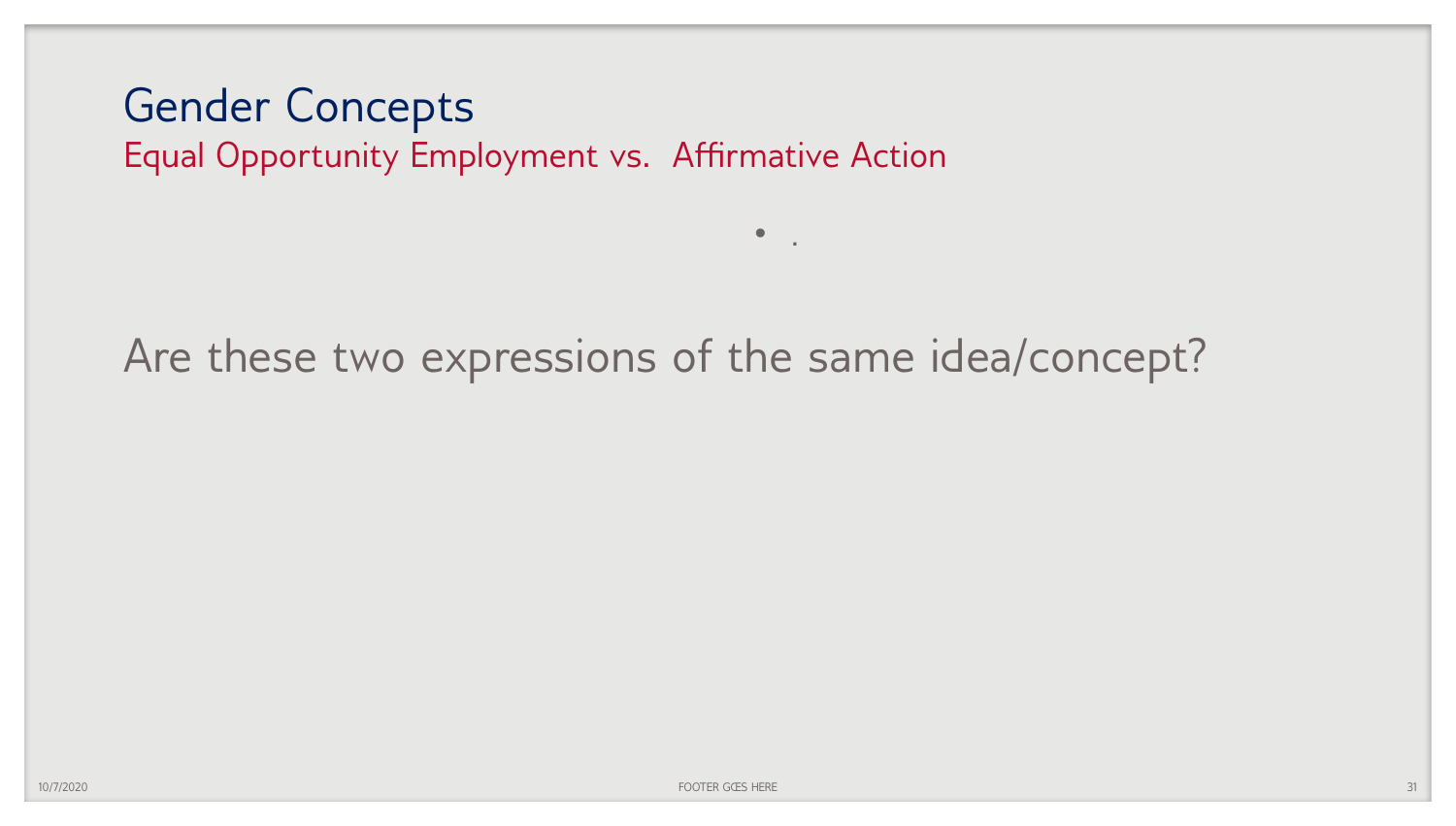

# Gender Concepts Equal Opportunity Employment vs.  Affirmative Action

Are these two expressions of the same idea/concept?
.
10/7/2020
FOOTER GOES HERE
31